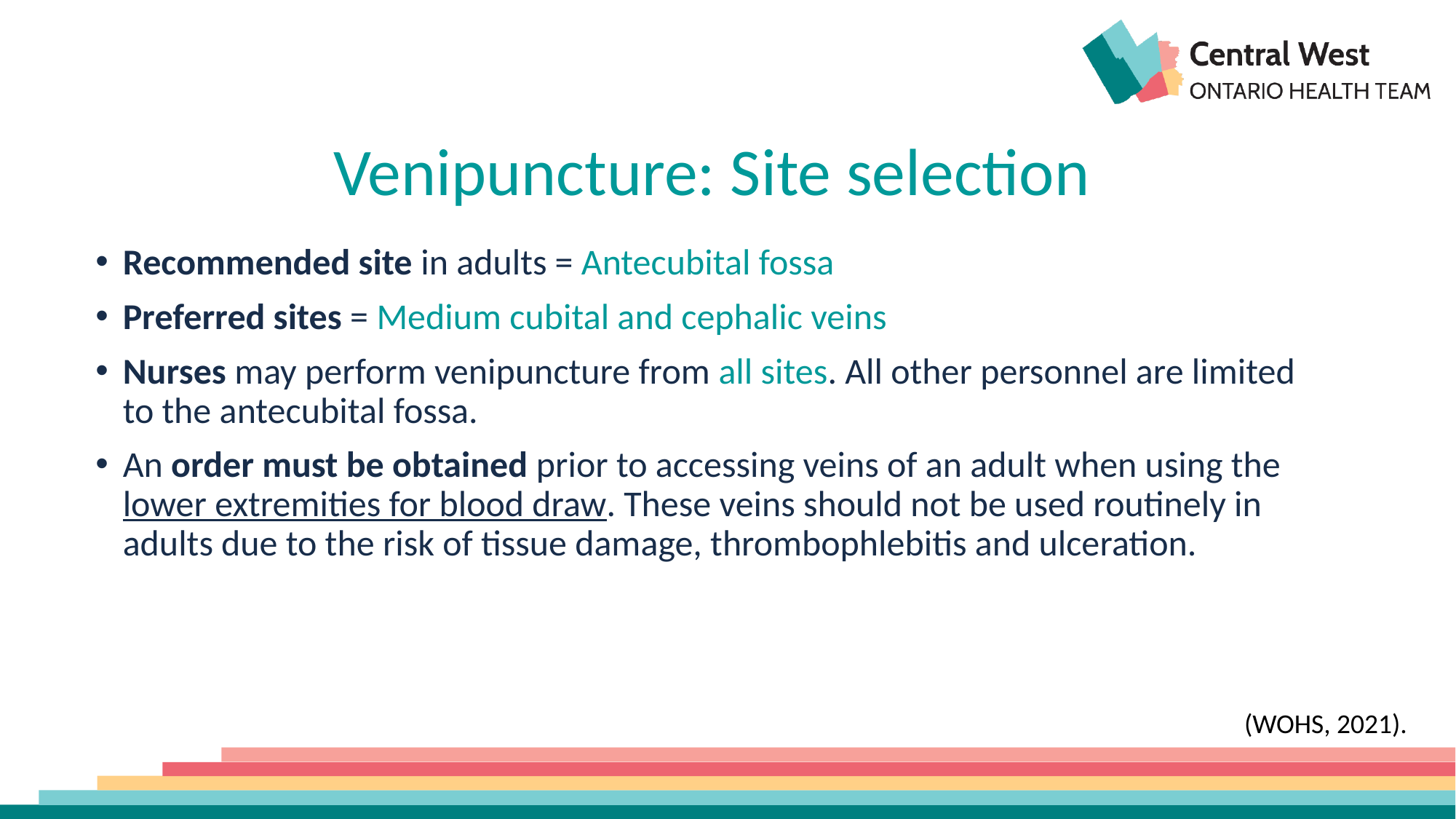

# Venipuncture: Site selection
Recommended site in adults = Antecubital fossa
Preferred sites = Medium cubital and cephalic veins
Nurses may perform venipuncture from all sites. All other personnel are limited to the antecubital fossa.
An order must be obtained prior to accessing veins of an adult when using the lower extremities for blood draw. These veins should not be used routinely in adults due to the risk of tissue damage, thrombophlebitis and ulceration.

(WOHS, 2021).